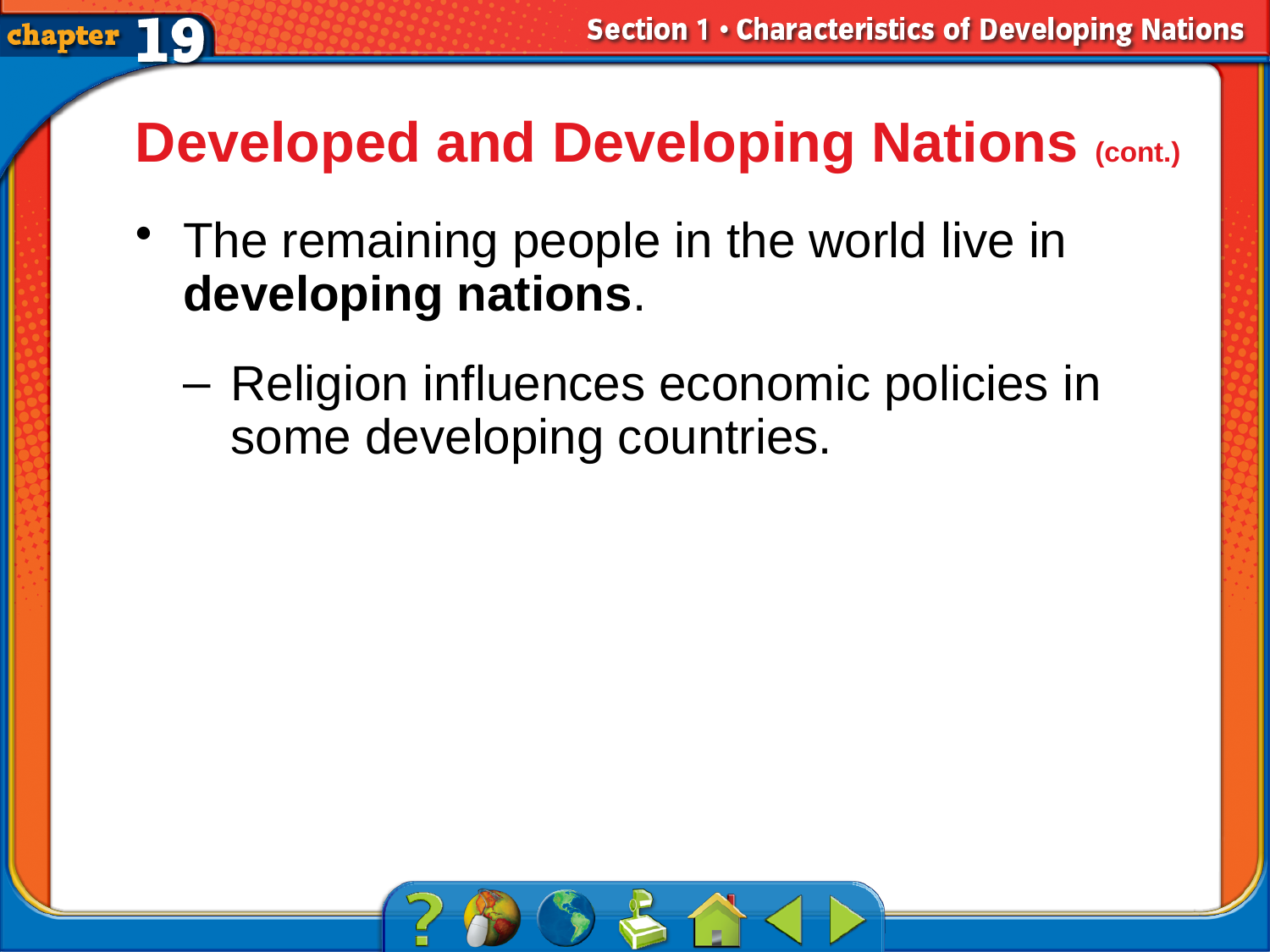

Developed and Developing Nations (cont.)
The remaining people in the world live in developing nations.
Religion influences economic policies in some developing countries.
# Section 1